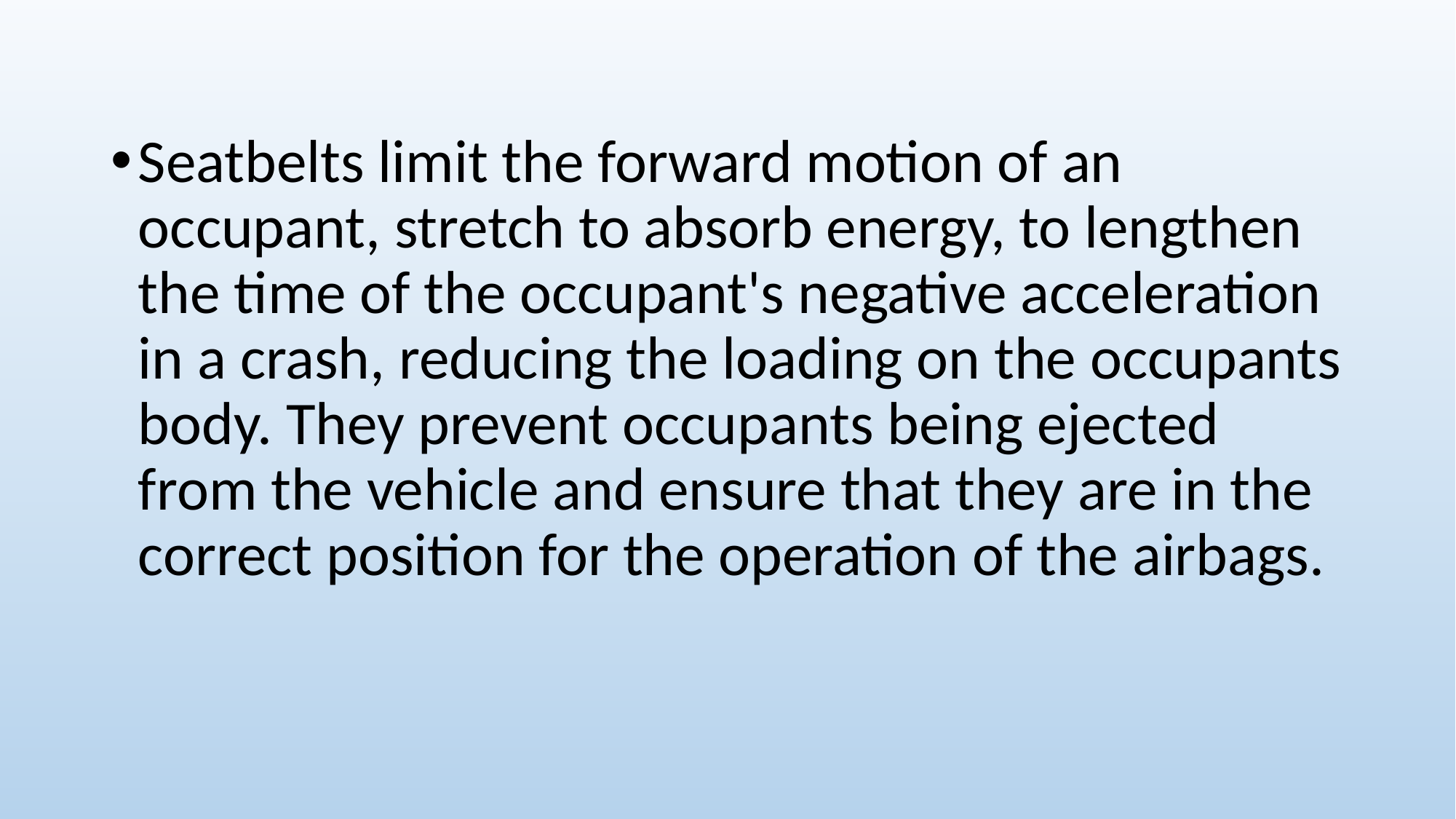

Seatbelts limit the forward motion of an occupant, stretch to absorb energy, to lengthen the time of the occupant's negative acceleration in a crash, reducing the loading on the occupants body. They prevent occupants being ejected from the vehicle and ensure that they are in the correct position for the operation of the airbags.